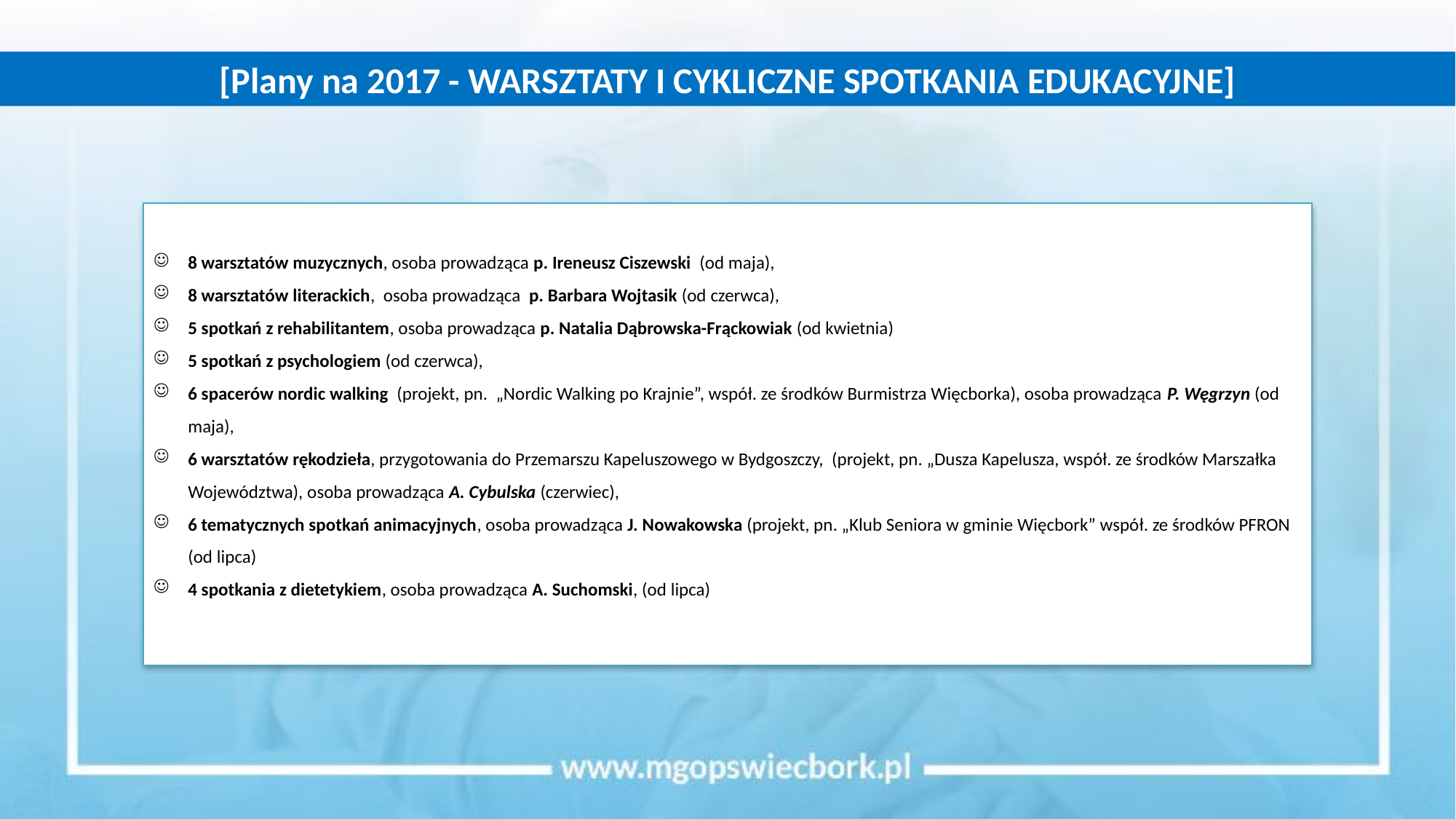

[Plany na 2017 - WARSZTATY I CYKLICZNE SPOTKANIA EDUKACYJNE]

8 warsztatów muzycznych, osoba prowadząca p. Ireneusz Ciszewski  (od maja),
8 warsztatów literackich,  osoba prowadząca  p. Barbara Wojtasik (od czerwca),
5 spotkań z rehabilitantem, osoba prowadząca p. Natalia Dąbrowska-Frąckowiak (od kwietnia)
5 spotkań z psychologiem (od czerwca),
6 spacerów nordic walking  (projekt, pn.  „Nordic Walking po Krajnie”, współ. ze środków Burmistrza Więcborka), osoba prowadząca P. Węgrzyn (od maja),
6 warsztatów rękodzieła, przygotowania do Przemarszu Kapeluszowego w Bydgoszczy,  (projekt, pn. „Dusza Kapelusza, współ. ze środków Marszałka Województwa), osoba prowadząca A. Cybulska (czerwiec),
6 tematycznych spotkań animacyjnych, osoba prowadząca J. Nowakowska (projekt, pn. „Klub Seniora w gminie Więcbork” współ. ze środków PFRON (od lipca)
4 spotkania z dietetykiem, osoba prowadząca A. Suchomski, (od lipca)